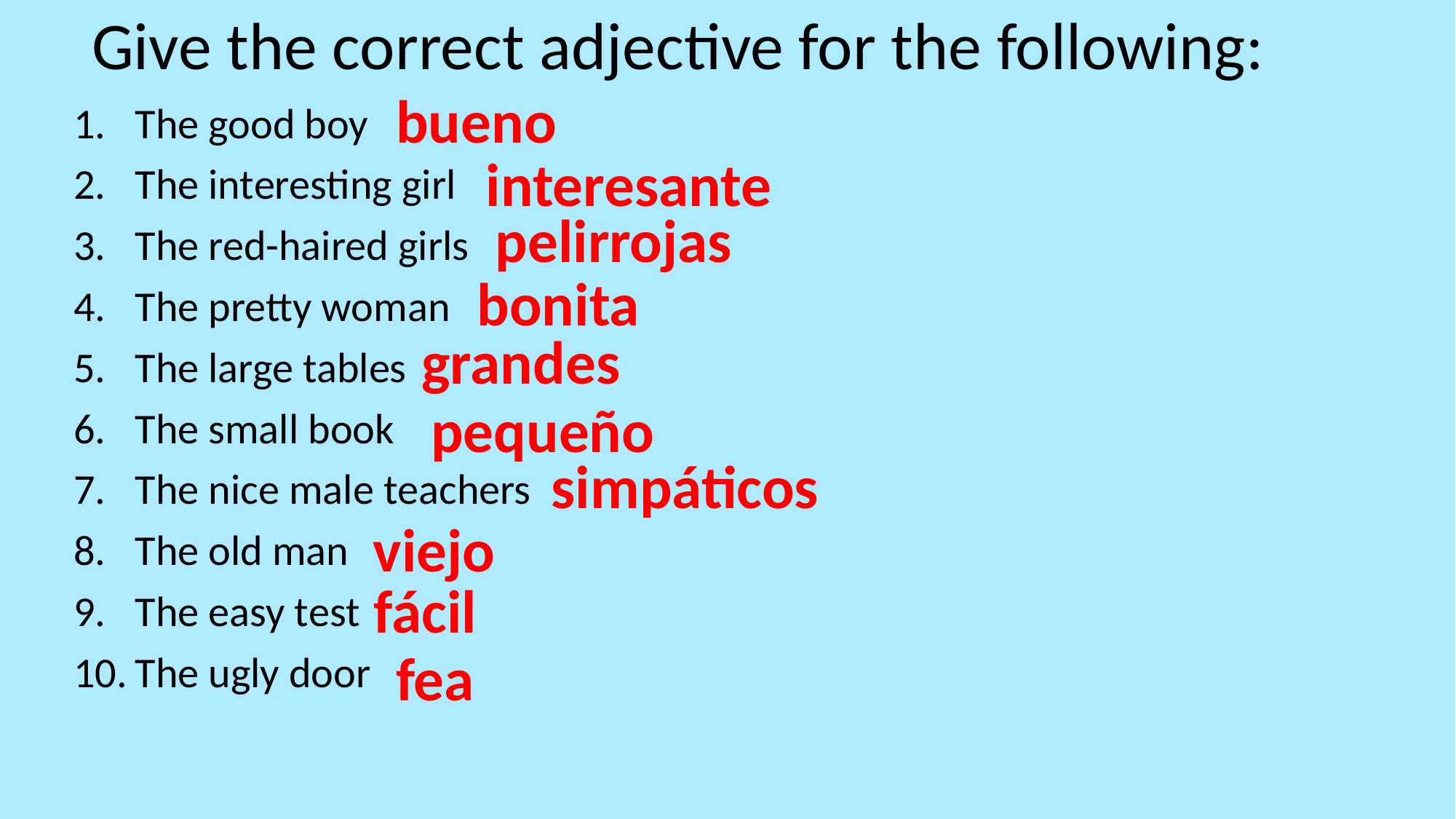

# Give the correct adjective for the following:
bueno
The good boy
The interesting girl
The red-haired girls
The pretty woman
The large tables
The small book
The nice male teachers
The old man
The easy test
The ugly door
interesante
pelirrojas
bonita
grandes
pequeño
simpáticos
viejo
fácil
fea